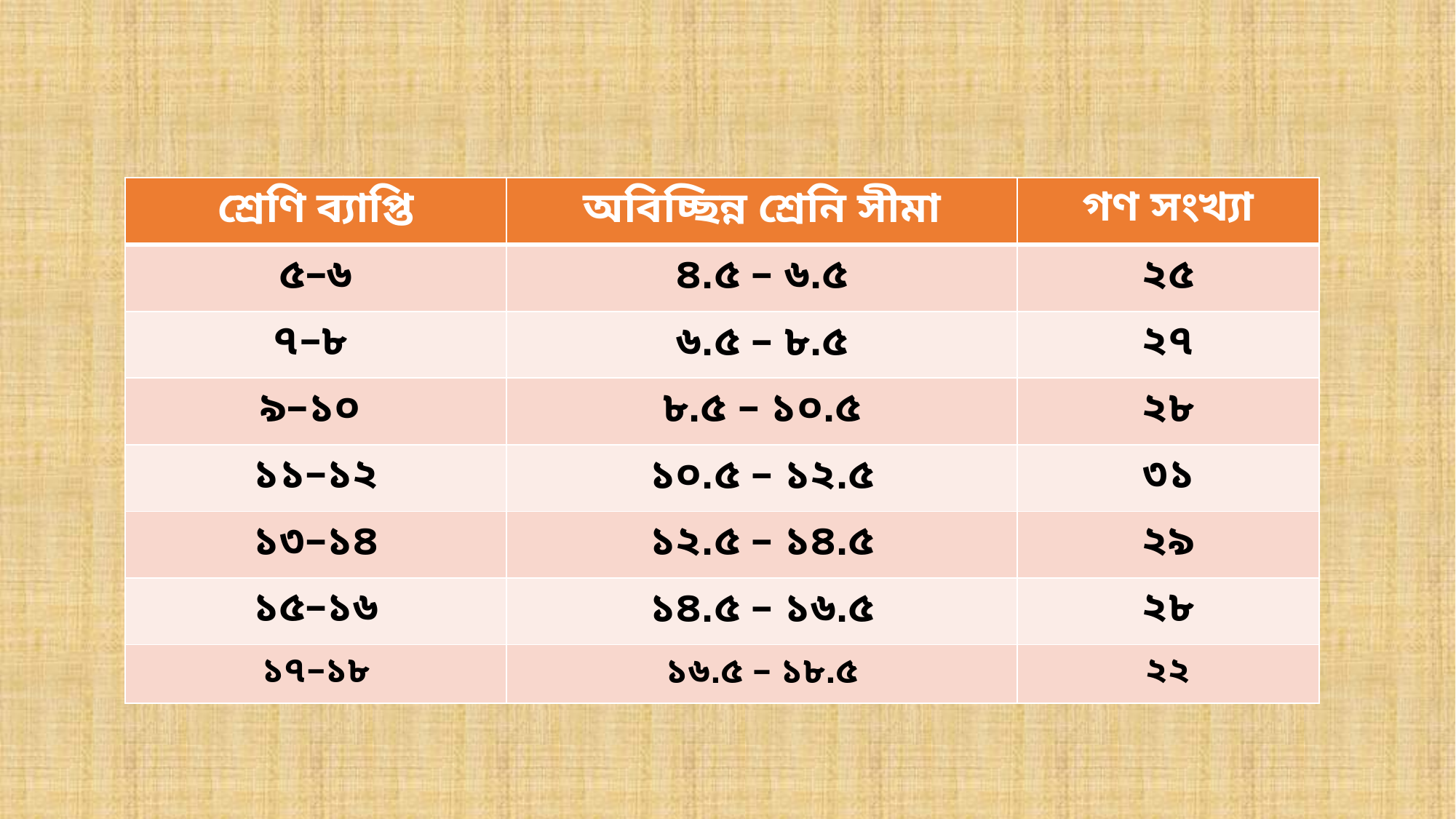

| শ্রেণি ব্যাপ্তি | অবিচ্ছিন্ন শ্রেনি সীমা | গণ সংখ্যা |
| --- | --- | --- |
| ৫–৬ | ৪.৫ – ৬.৫ | ২৫ |
| ৭–৮ | ৬.৫ – ৮.৫ | ২৭ |
| ৯–১০ | ৮.৫ – ১০.৫ | ২৮ |
| ১১–১২ | ১০.৫ – ১২.৫ | ৩১ |
| ১৩–১৪ | ১২.৫ – ১৪.৫ | ২৯ |
| ১৫–১৬ | ১৪.৫ – ১৬.৫ | ২৮ |
| ১৭–১৮ | ১৬.৫ – ১৮.৫ | ২২ |